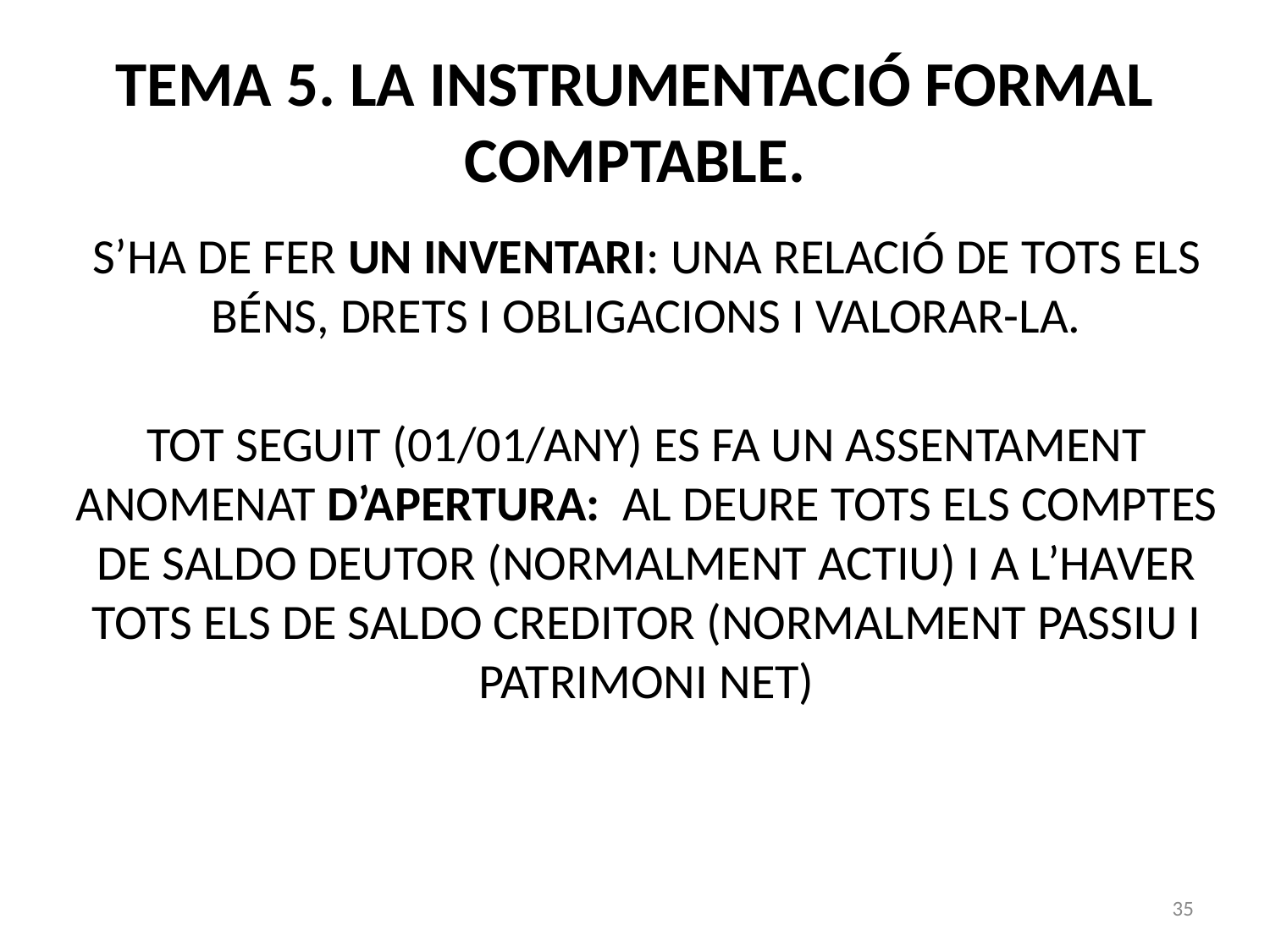

# TEMA 5. LA INSTRUMENTACIÓ FORMAL COMPTABLE.
S’HA DE FER UN INVENTARI: UNA RELACIÓ DE TOTS ELS BÉNS, DRETS I OBLIGACIONS I VALORAR-LA.

TOT SEGUIT (01/01/ANY) ES FA UN ASSENTAMENT ANOMENAT D’APERTURA:  AL DEURE TOTS ELS COMPTES DE SALDO DEUTOR (NORMALMENT ACTIU) I A L’HAVER TOTS ELS DE SALDO CREDITOR (NORMALMENT PASSIU I PATRIMONI NET)

35